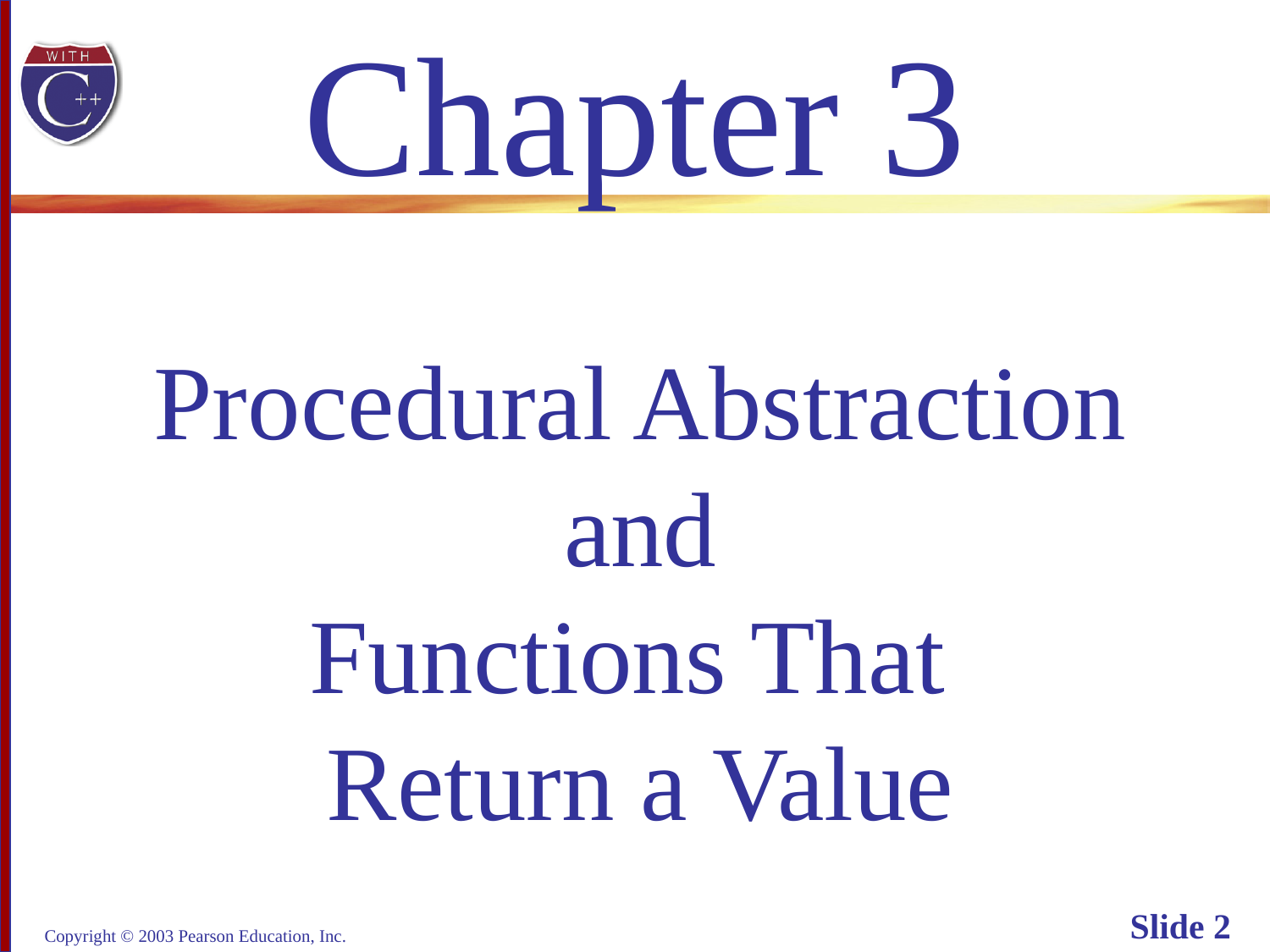

# Chapter 3
Procedural Abstraction
and
Functions That
Return a Value

Copyright © 2003 Pearson Education, Inc.
Slide 2